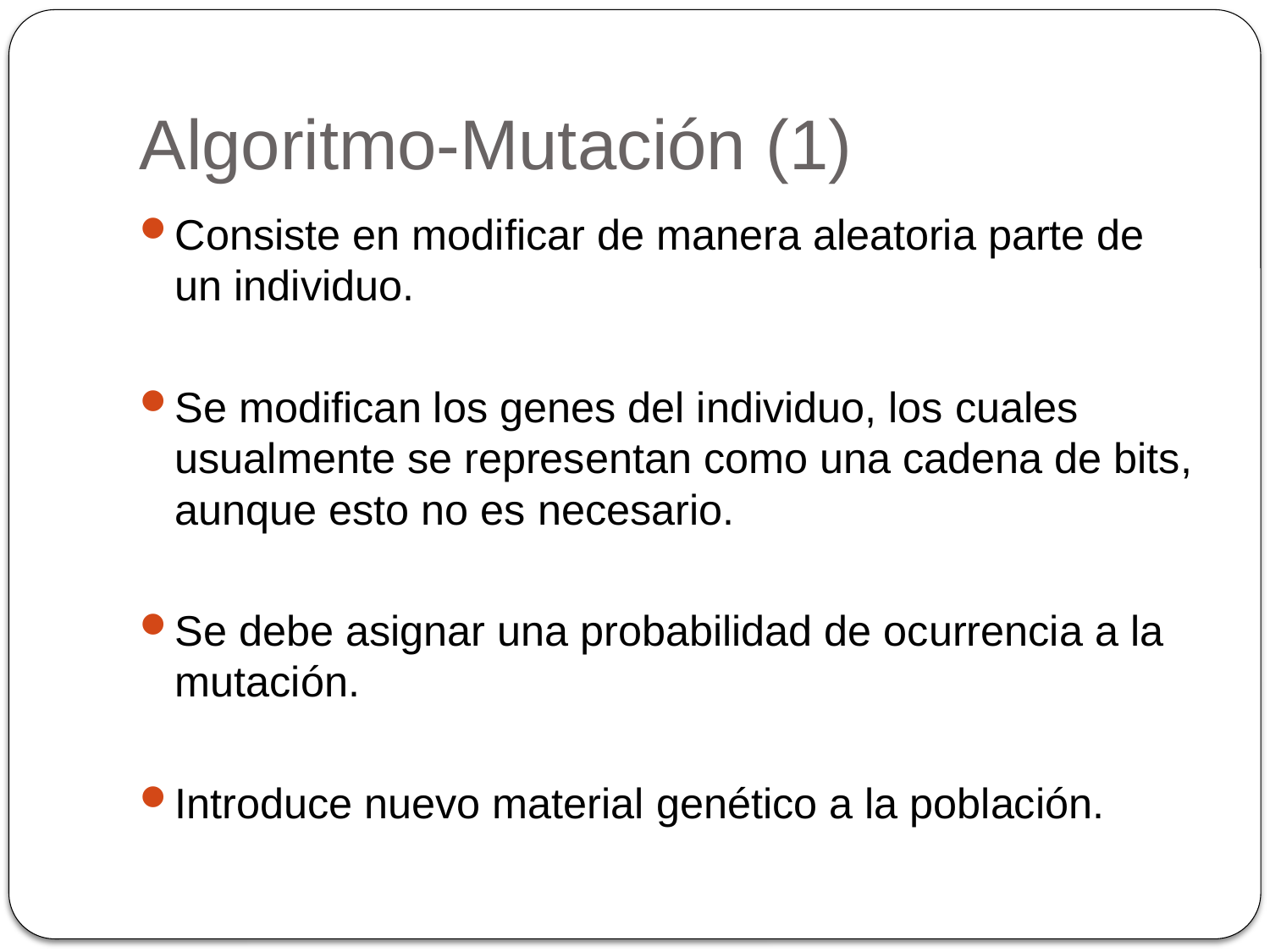

# Algoritmo-Mutación (1)
Consiste en modificar de manera aleatoria parte de un individuo.

Se modifican los genes del individuo, los cuales usualmente se representan como una cadena de bits, aunque esto no es necesario.

Se debe asignar una probabilidad de ocurrencia a la mutación.

Introduce nuevo material genético a la población.